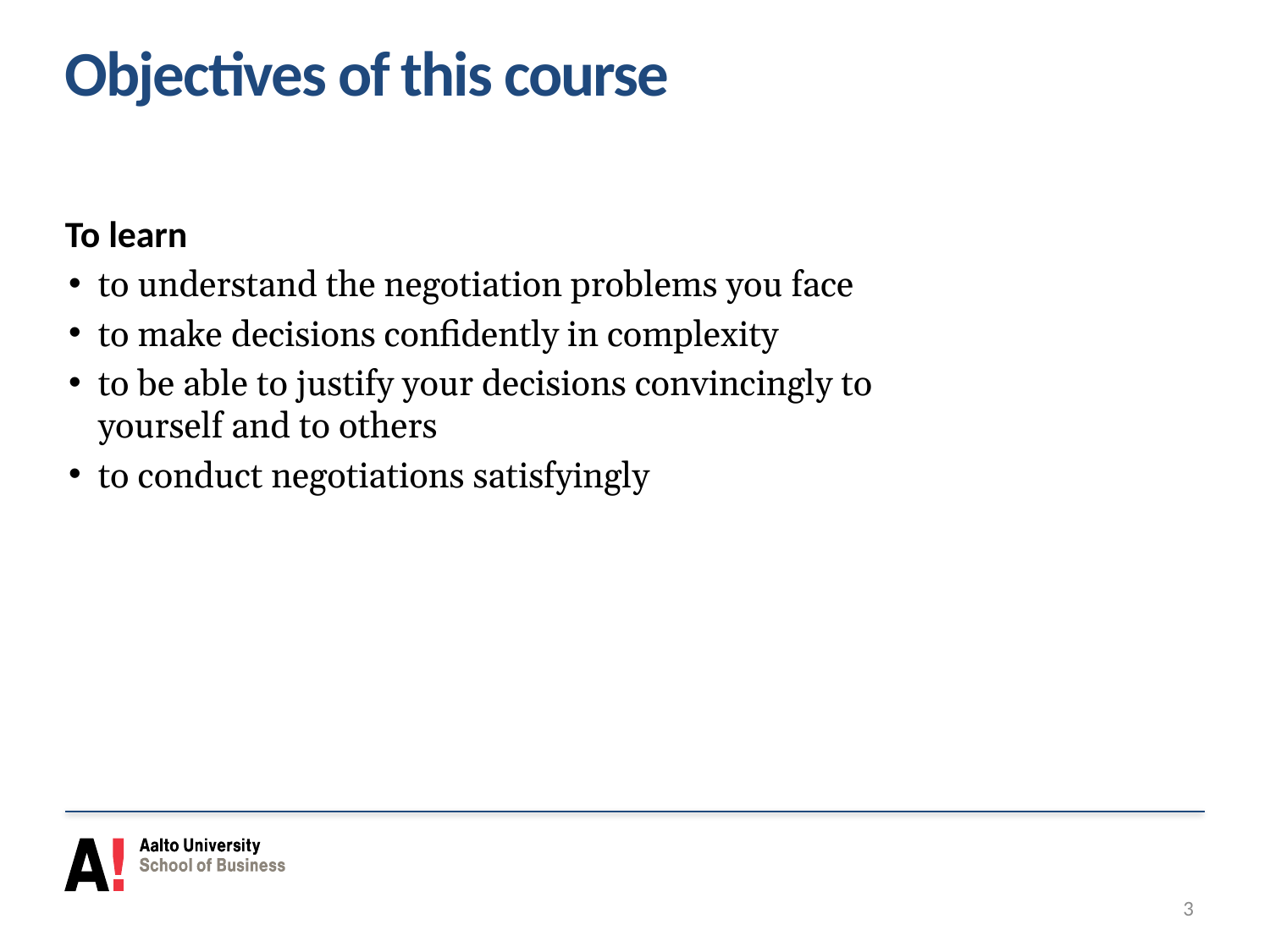

# Objectives of this course
To learn
to understand the negotiation problems you face
to make decisions confidently in complexity
to be able to justify your decisions convincingly to yourself and to others
to conduct negotiations satisfyingly

3